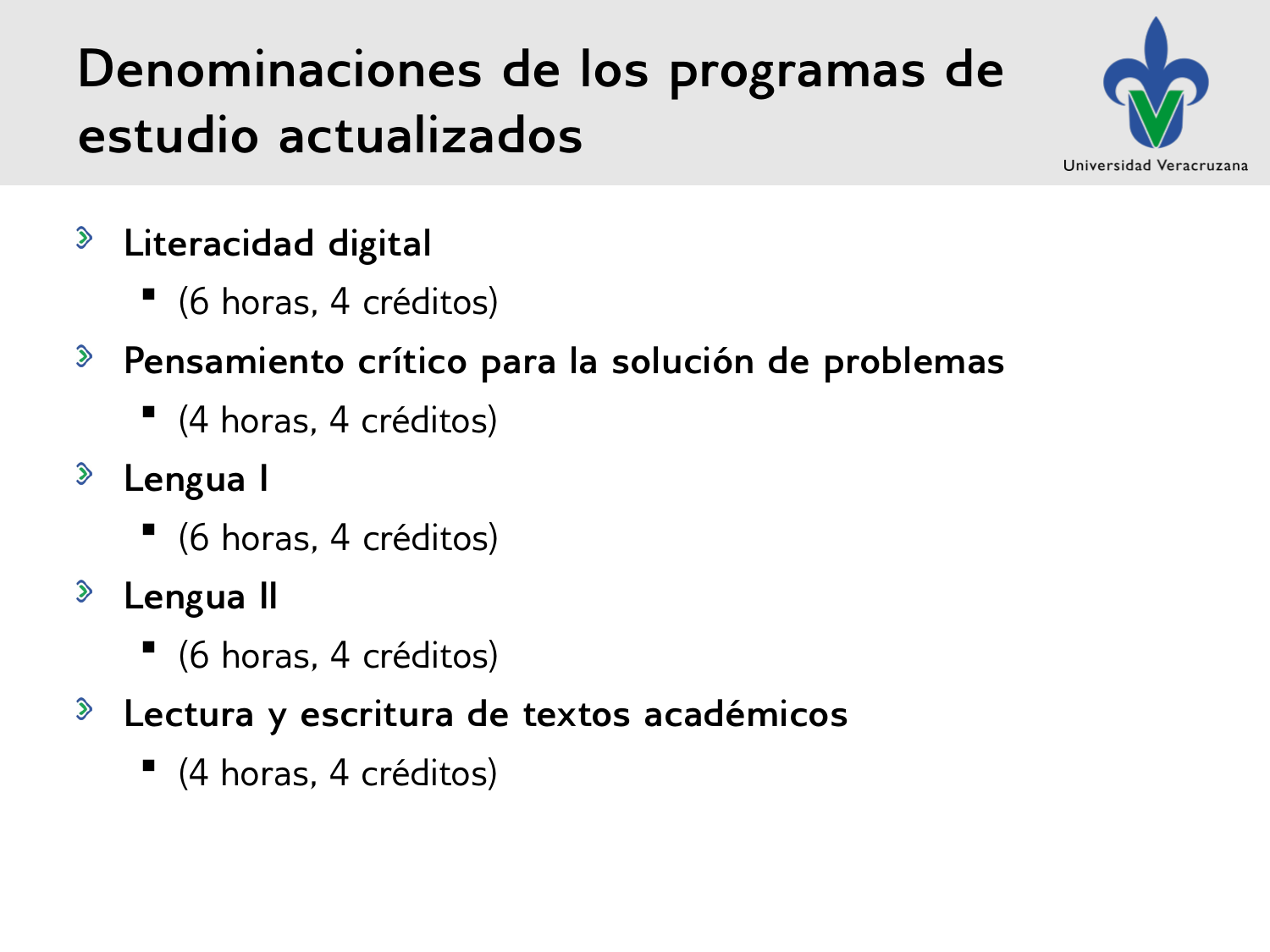

# Denominaciones de los programas de estudio actualizados
Literacidad digital
(6 horas, 4 créditos)
Pensamiento crítico para la solución de problemas
(4 horas, 4 créditos)
Lengua I
(6 horas, 4 créditos)
Lengua II
(6 horas, 4 créditos)
Lectura y escritura de textos académicos
(4 horas, 4 créditos)